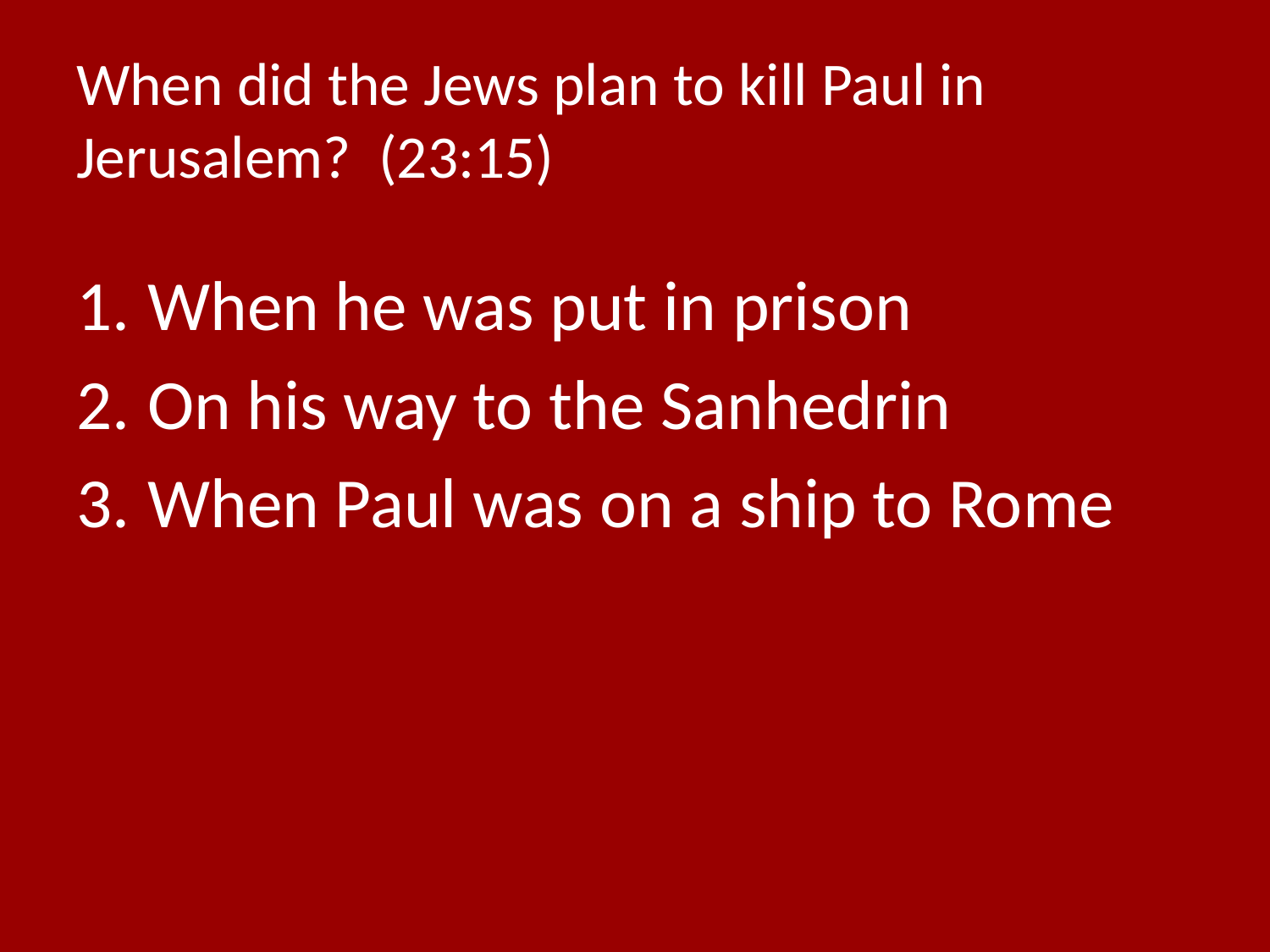

# When did the Jews plan to kill Paul in Jerusalem?  (23:15)
When he was put in prison
On his way to the Sanhedrin
When Paul was on a ship to Rome